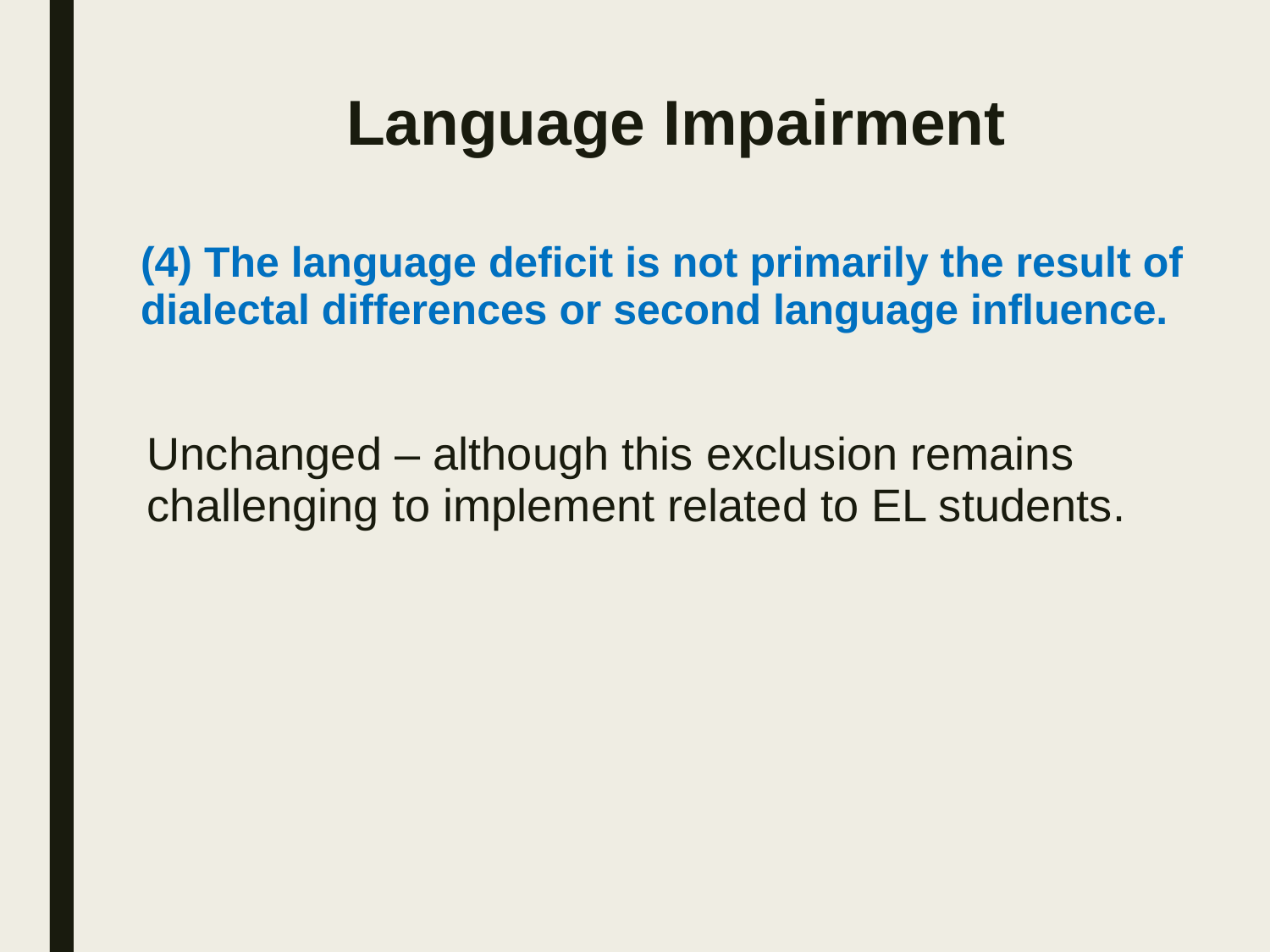

# Language Impairment
(4) The language deficit is not primarily the result of dialectal differences or second language influence.

Unchanged – although this exclusion remains challenging to implement related to EL students.